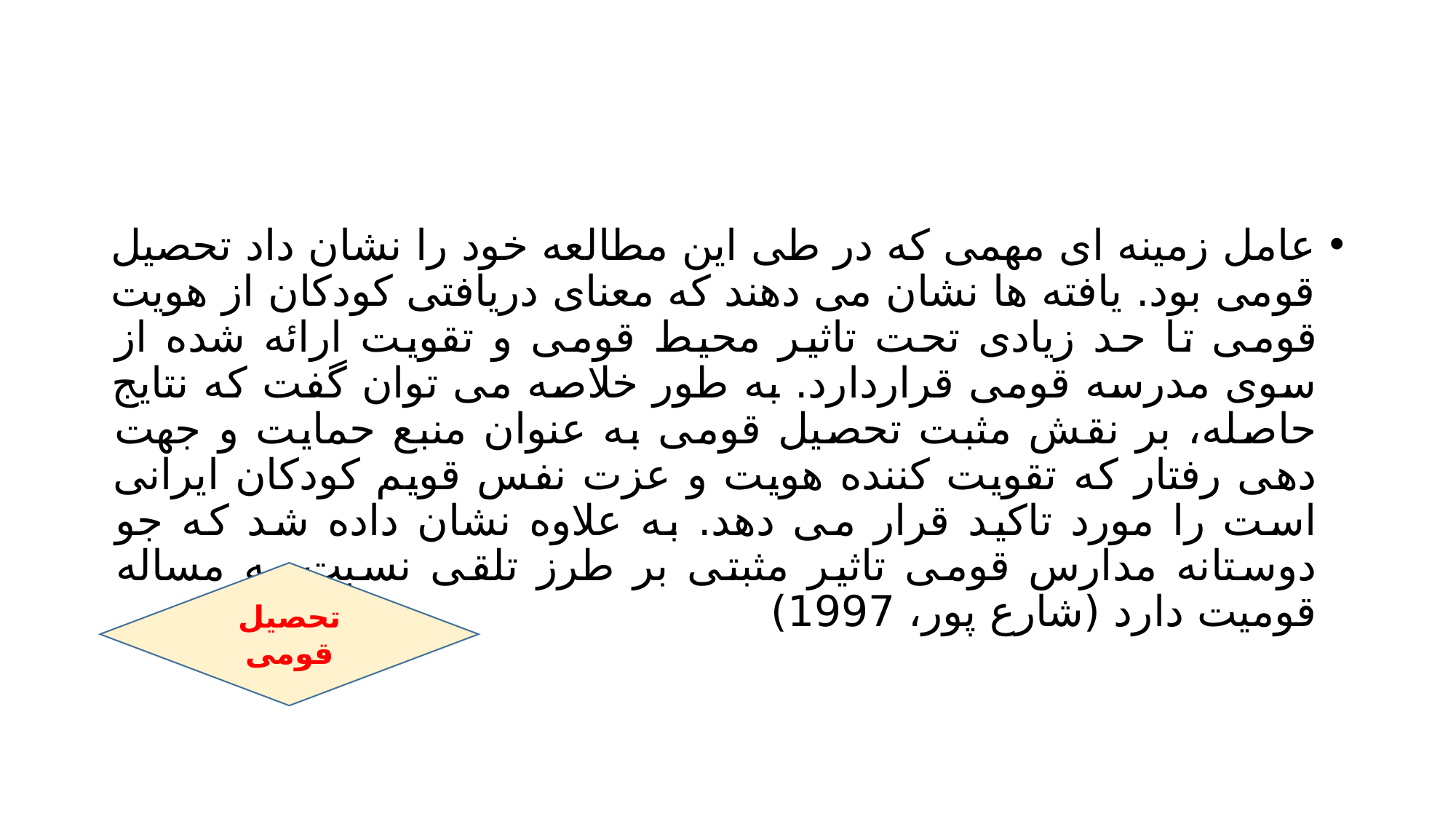

#
عامل زمینه ای مهمی که در طی این مطالعه خود را نشان داد تحصیل قومی بود. یافته ها نشان می دهند که معنای دریافتی کودکان از هویت قومی تا حد زیادی تحت تاثیر محیط قومی و تقویت ارائه شده از سوی مدرسه قومی قراردارد. به طور خلاصه می توان گفت که نتایج حاصله، بر نقش مثبت تحصیل قومی به عنوان منبع حمایت و جهت دهی رفتار که تقویت کننده هویت و عزت نفس قویم کودکان ایرانی است را مورد تاکید قرار می دهد. به علاوه نشان داده شد که جو دوستانه مدارس قومی تاثیر مثبتی بر طرز تلقی نسبت به مساله قومیت دارد (شارع پور، 1997)

تحصیل قومی